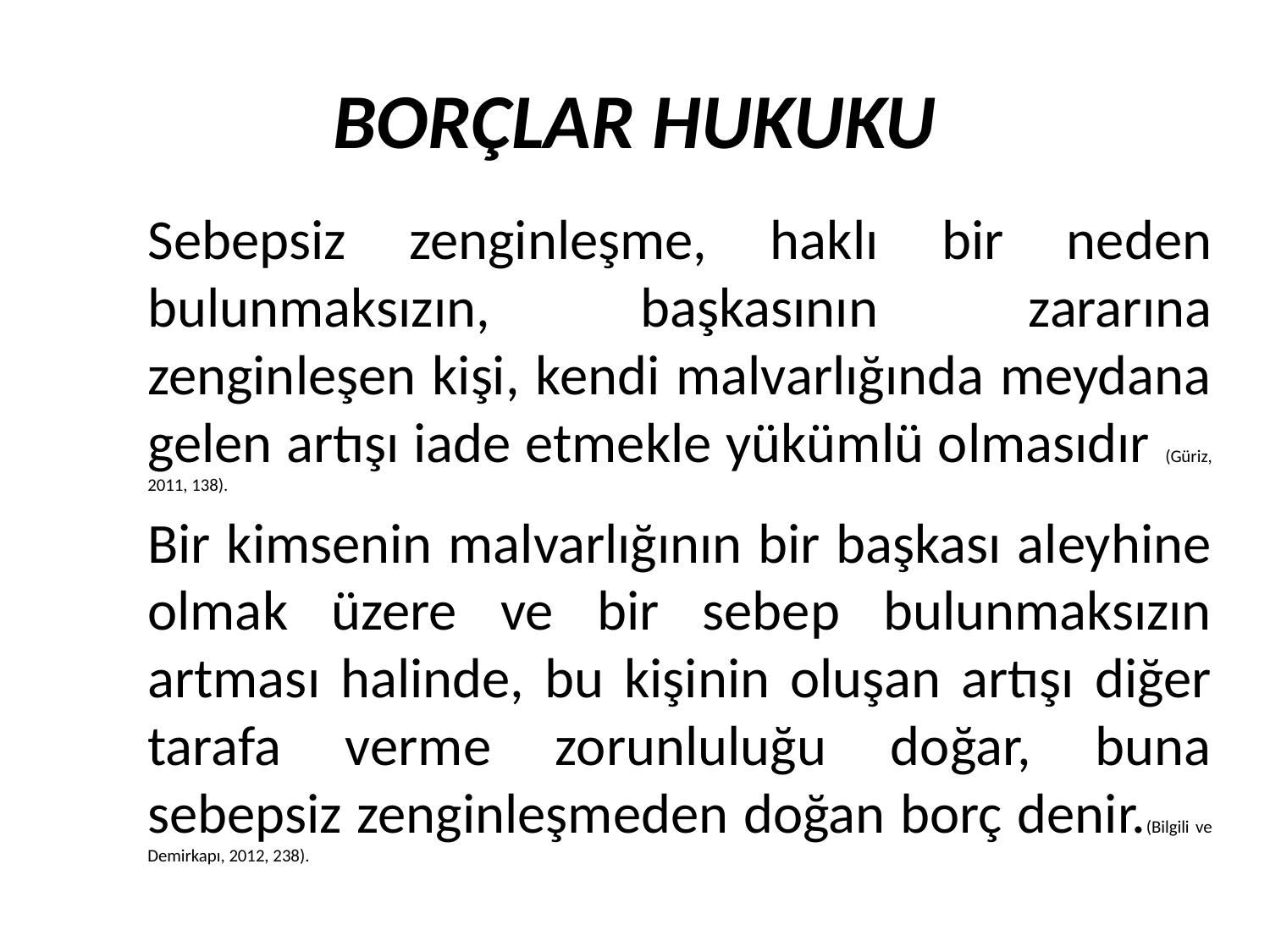

BORÇLAR HUKUKU
Sebepsiz zenginleşme, haklı bir neden bulunmaksızın, başkasının zararına zenginleşen kişi, kendi malvarlığında meydana gelen artışı iade etmekle yükümlü olmasıdır (Güriz, 2011, 138).
Bir kimsenin malvarlığının bir başkası aleyhine olmak üzere ve bir sebep bulunmaksızın artması halinde, bu kişinin oluşan artışı diğer tarafa verme zorunluluğu doğar, buna sebepsiz zenginleşmeden doğan borç denir.(Bilgili ve Demirkapı, 2012, 238).